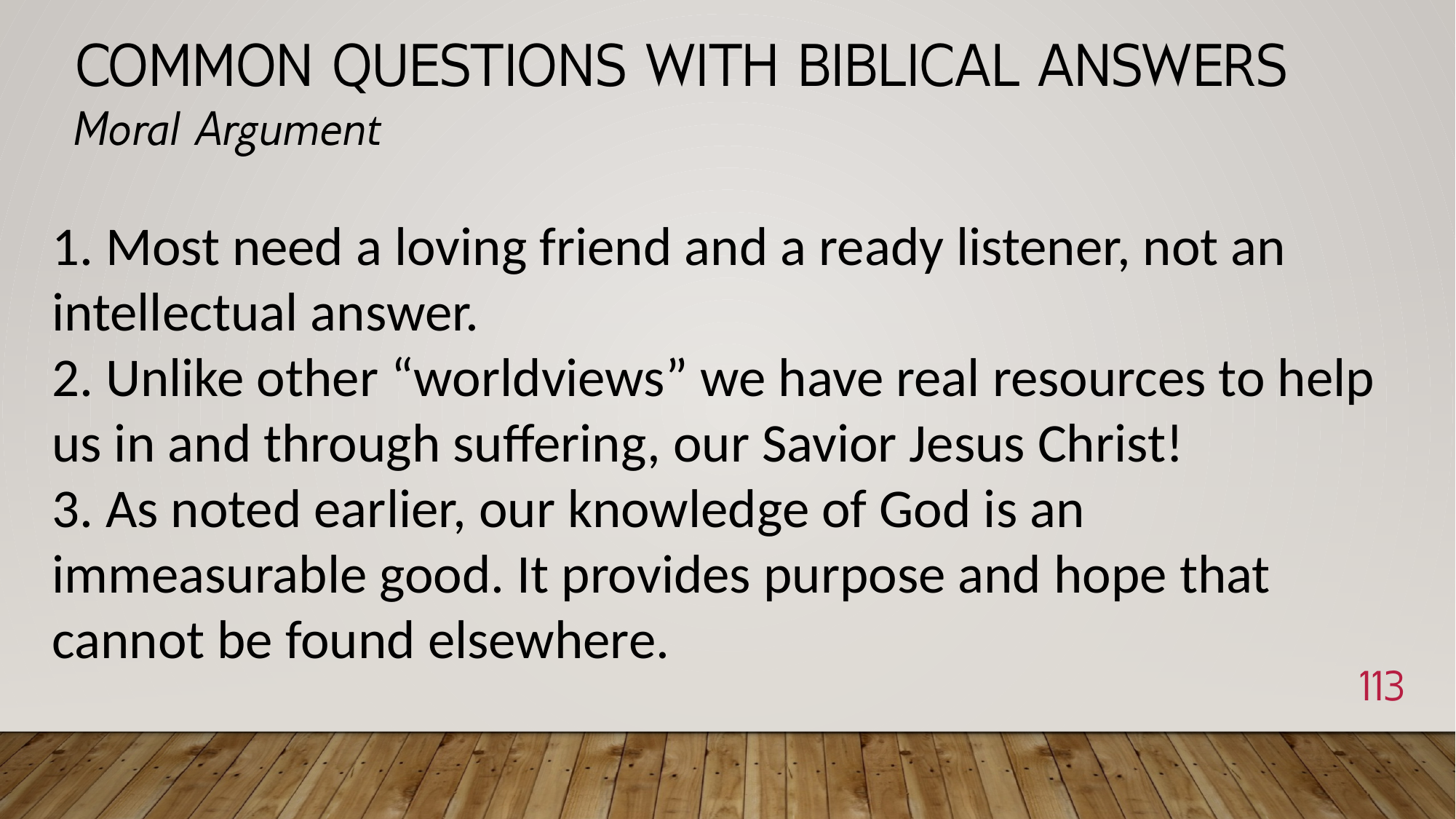

# Common Questions with Biblical Answers
Moral Argument
1. Most need a loving friend and a ready listener, not an intellectual answer.
2. Unlike other “worldviews” we have real resources to help us in and through suffering, our Savior Jesus Christ!
3. As noted earlier, our knowledge of God is an immeasurable good. It provides purpose and hope that cannot be found elsewhere.
113